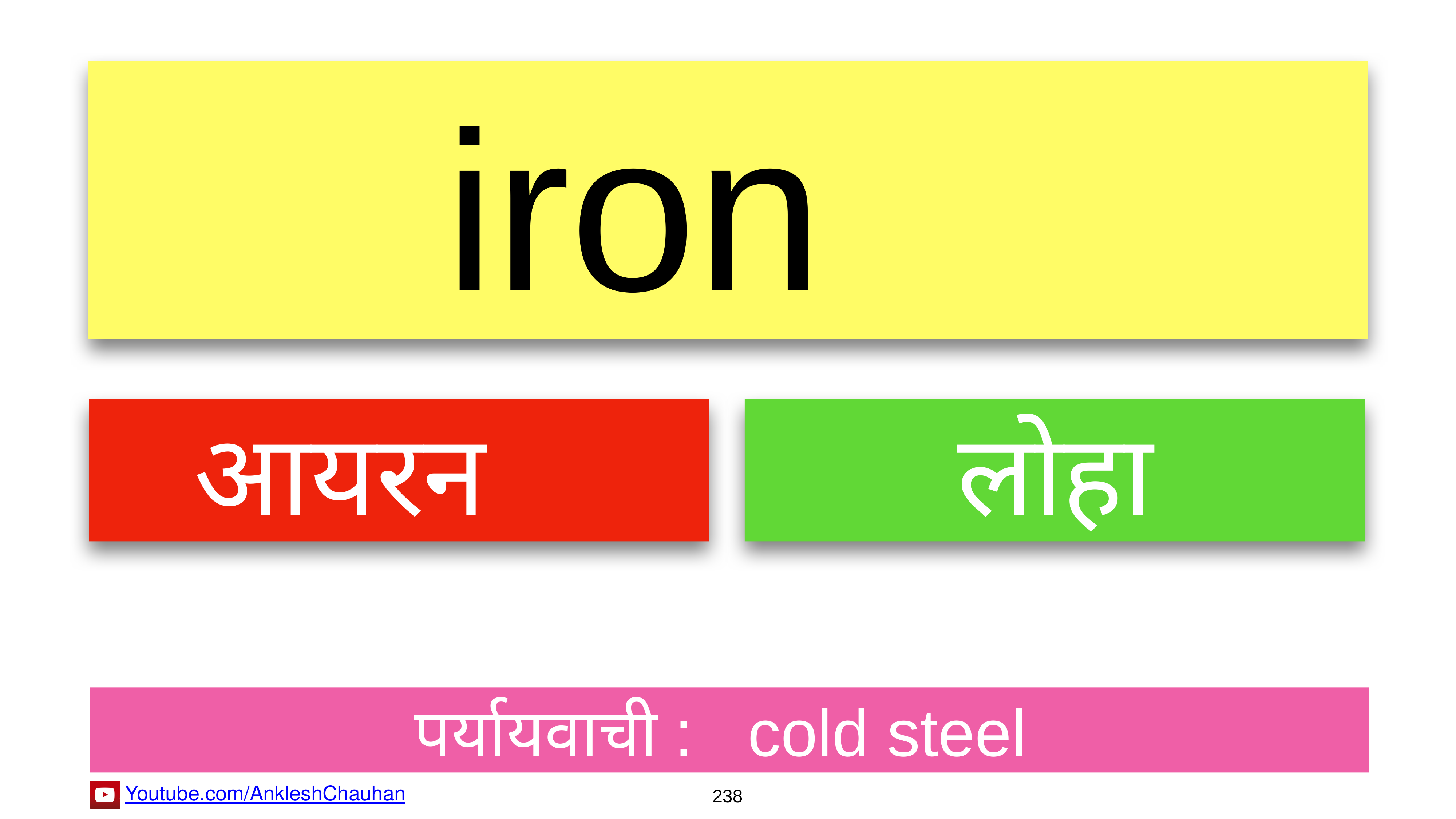

iron
आयरन
लोहा
पर्यायवाची :   cold steel
238